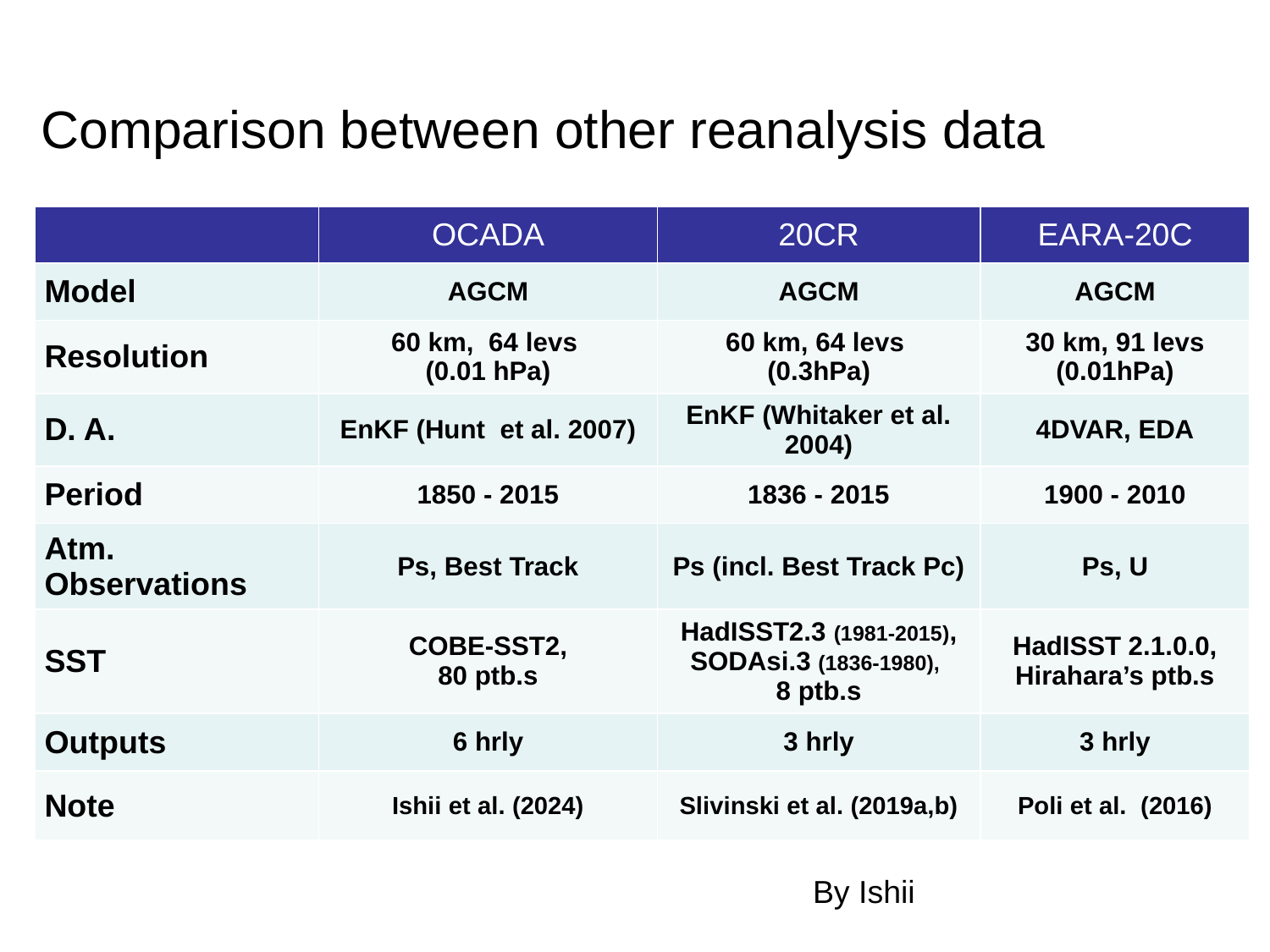

# Comparison between other reanalysis data
|  | OCADA | 20CR | EARA-20C |
| --- | --- | --- | --- |
| Model | AGCM | AGCM | AGCM |
| Resolution | 60 km, 64 levs (0.01 hPa) | 60 km, 64 levs (0.3hPa) | 30 km, 91 levs (0.01hPa) |
| D. A. | EnKF (Hunt et al. 2007) | EnKF (Whitaker et al. 2004) | 4DVAR, EDA |
| Period | 1850 - 2015 | 1836 - 2015 | 1900 - 2010 |
| Atm. Observations | Ps, Best Track | Ps (incl. Best Track Pc) | Ps, U |
| SST | COBE-SST2, 80 ptb.s | HadISST2.3 (1981-2015), SODAsi.3 (1836-1980), 8 ptb.s | HadISST 2.1.0.0, Hirahara’s ptb.s |
| Outputs | 6 hrly | 3 hrly | 3 hrly |
| Note | Ishii et al. (2024) | Slivinski et al. (2019a,b) | Poli et al. (2016) |
By Ishii